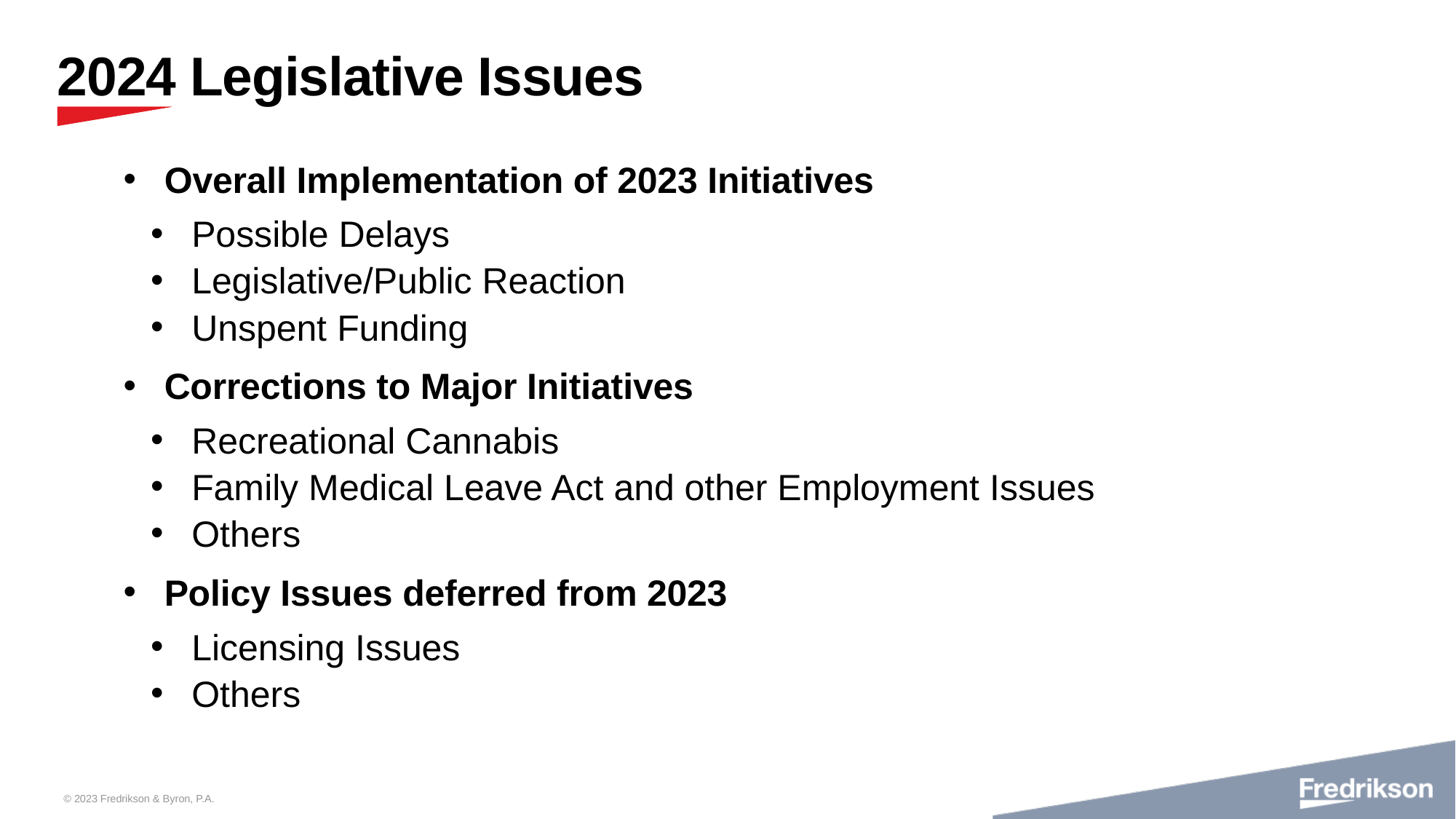

# 2024 Legislative Issues

Overall Implementation of 2023 Initiatives
Possible Delays
Legislative/Public Reaction
Unspent Funding
Corrections to Major Initiatives
Recreational Cannabis
Family Medical Leave Act and other Employment Issues
Others
Policy Issues deferred from 2023
Licensing Issues
Others
© 2023 Fredrikson & Byron, P.A.